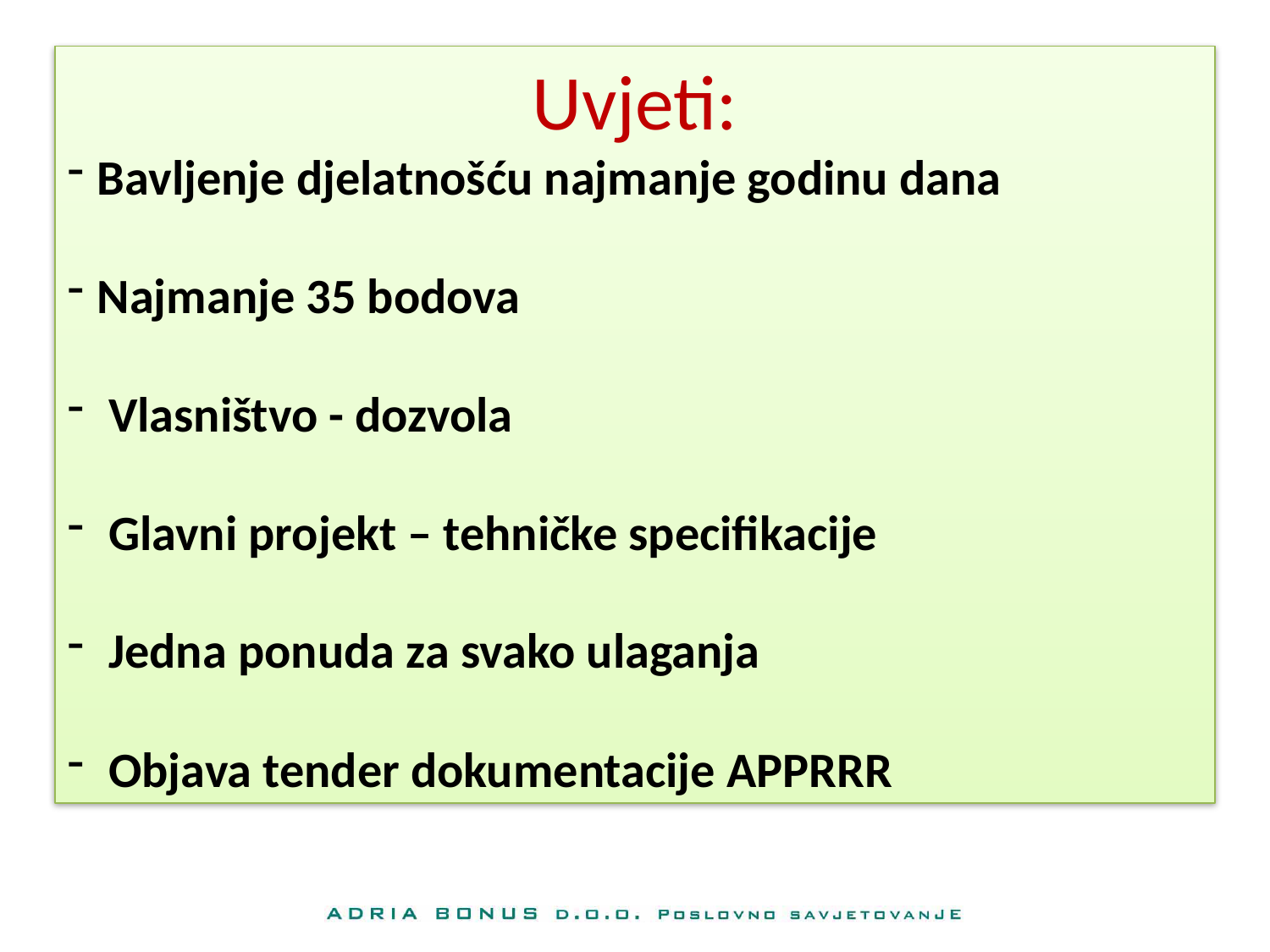

Uvjeti:
Bavljenje djelatnošću najmanje godinu dana

Najmanje 35 bodova

 Vlasništvo - dozvola

 Glavni projekt – tehničke specifikacije

 Jedna ponuda za svako ulaganja

 Objava tender dokumentacije APPRRR